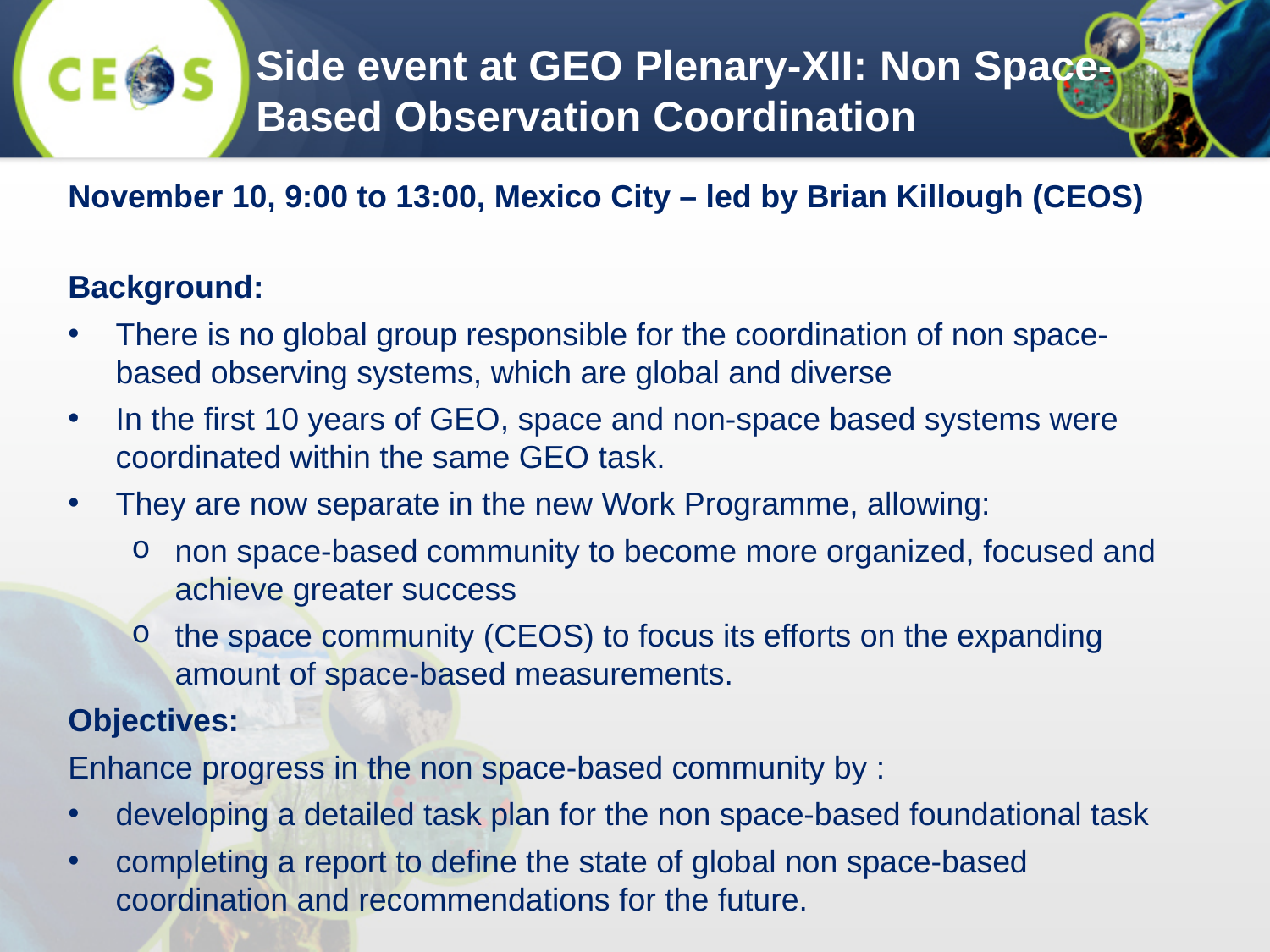

Side event at GEO Plenary-XII: Non Space-Based Observation Coordination
November 10, 9:00 to 13:00, Mexico City – led by Brian Killough (CEOS)
Background:
There is no global group responsible for the coordination of non space-based observing systems, which are global and diverse
In the first 10 years of GEO, space and non-space based systems were coordinated within the same GEO task.
They are now separate in the new Work Programme, allowing:
non space-based community to become more organized, focused and achieve greater success
the space community (CEOS) to focus its efforts on the expanding amount of space-based measurements.
Objectives:
Enhance progress in the non space-based community by :
developing a detailed task plan for the non space-based foundational task
completing a report to define the state of global non space-based coordination and recommendations for the future.